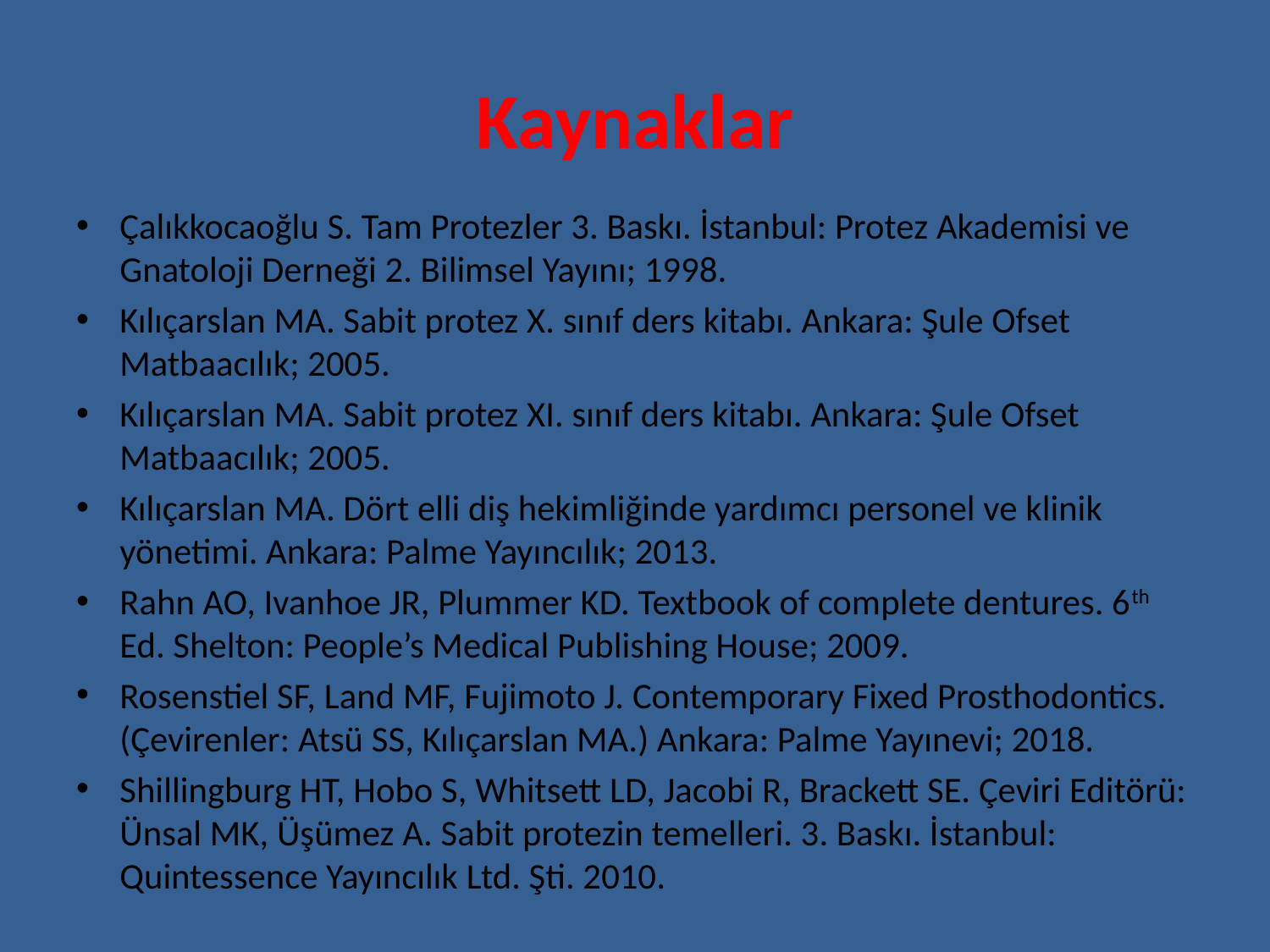

# Kaynaklar
Çalıkkocaoğlu S. Tam Protezler 3. Baskı. İstanbul: Protez Akademisi ve Gnatoloji Derneği 2. Bilimsel Yayını; 1998.
Kılıçarslan MA. Sabit protez X. sınıf ders kitabı. Ankara: Şule Ofset Matbaacılık; 2005.
Kılıçarslan MA. Sabit protez XI. sınıf ders kitabı. Ankara: Şule Ofset Matbaacılık; 2005.
Kılıçarslan MA. Dört elli diş hekimliğinde yardımcı personel ve klinik yönetimi. Ankara: Palme Yayıncılık; 2013.
Rahn AO, Ivanhoe JR, Plummer KD. Textbook of complete dentures. 6th Ed. Shelton: People’s Medical Publishing House; 2009.
Rosenstiel SF, Land MF, Fujimoto J. Contemporary Fixed Prosthodontics. (Çevirenler: Atsü SS, Kılıçarslan MA.) Ankara: Palme Yayınevi; 2018.
Shillingburg HT, Hobo S, Whitsett LD, Jacobi R, Brackett SE. Çeviri Editörü: Ünsal MK, Üşümez A. Sabit protezin temelleri. 3. Baskı. İstanbul: Quintessence Yayıncılık Ltd. Şti. 2010.